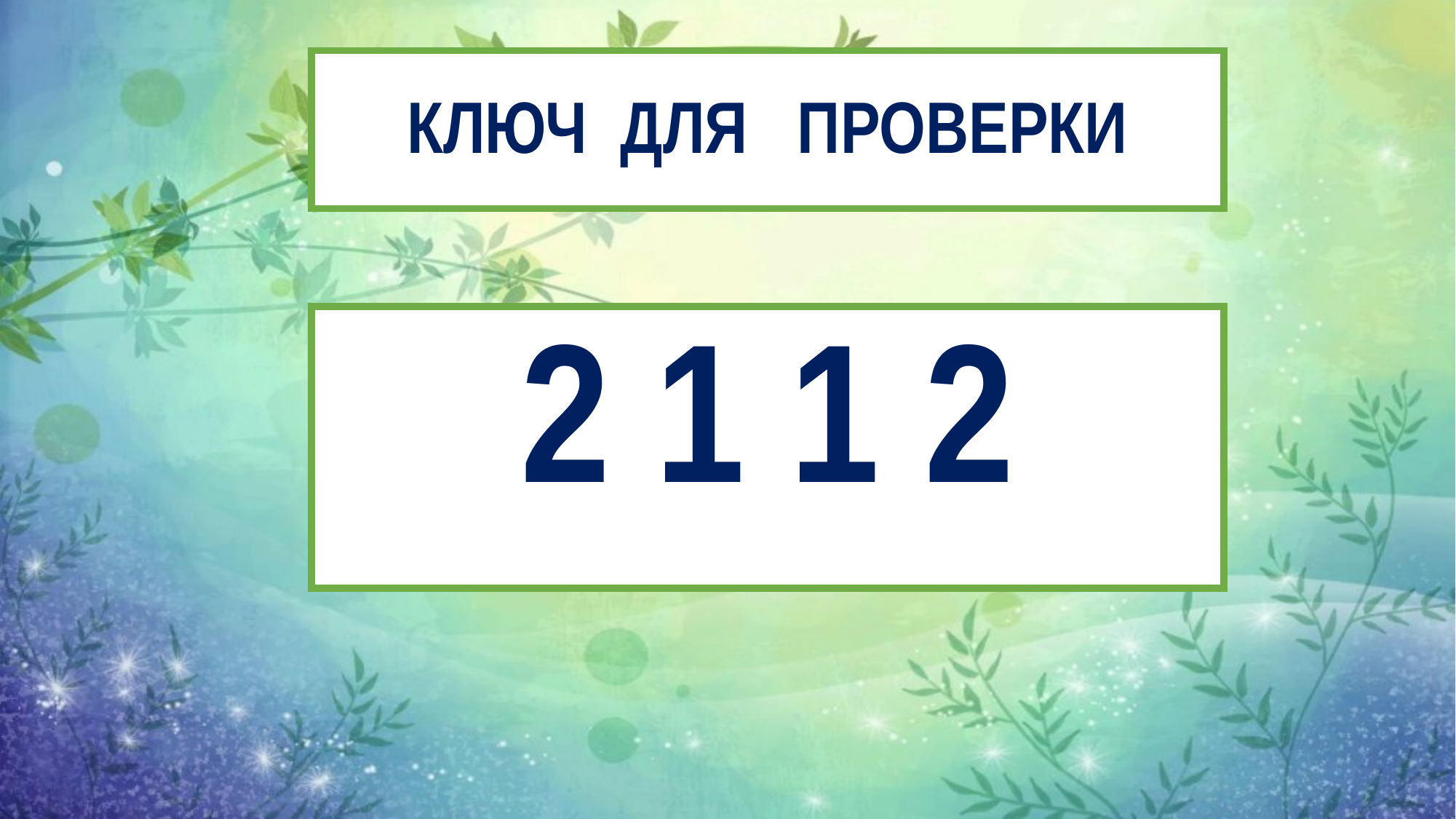

# КЛЮЧ  ДЛЯ   ПРОВЕРКИ
2 1 1 2